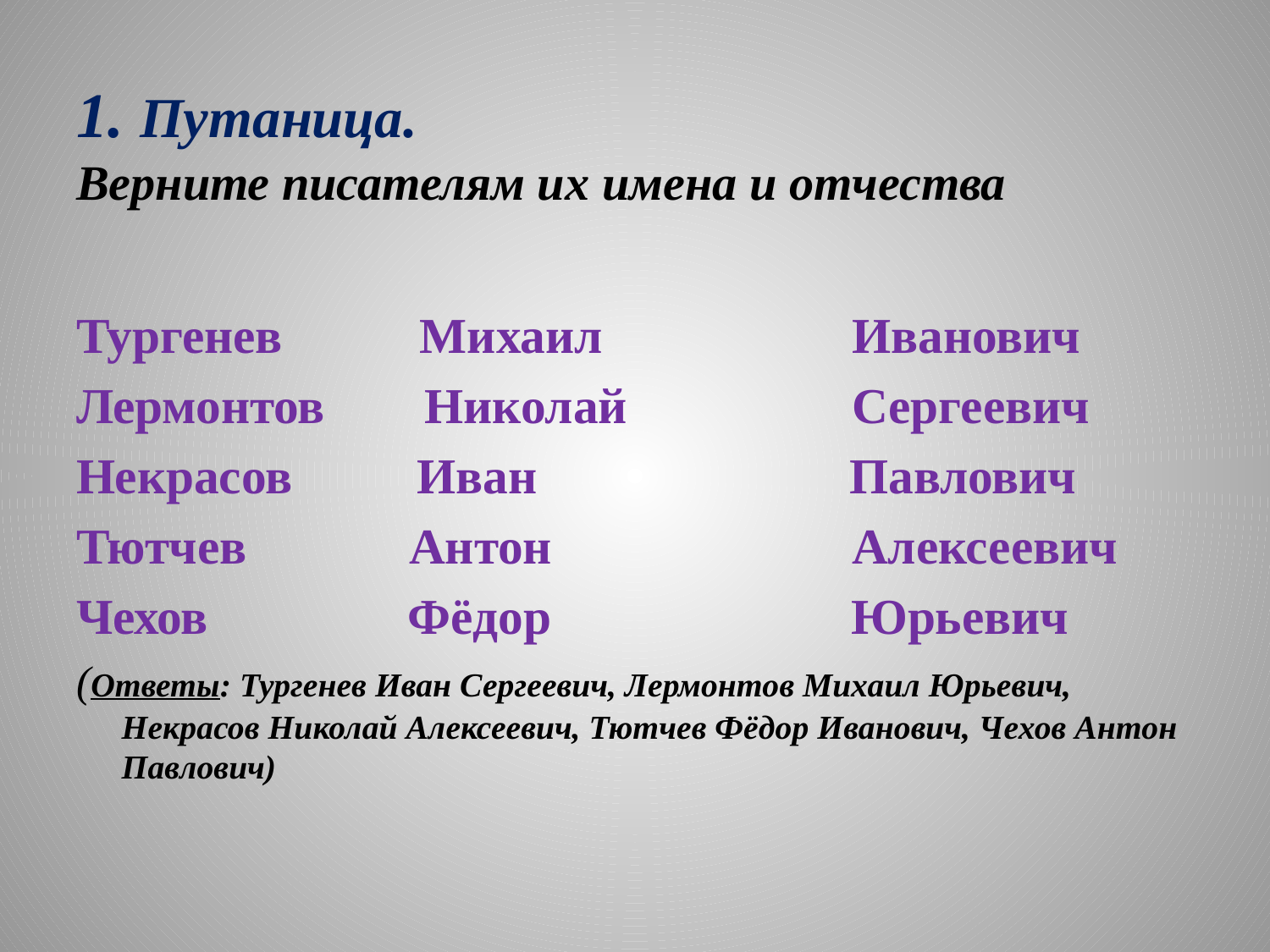

# 1. Путаница. Верните писателям их имена и отчества

Тургенев           Михаил                    Иванович
Лермонтов        Николай                  Сергеевич
Некрасов          Иван                         Павлович
Тютчев             Антон                        Алексеевич
Чехов                Фёдор                        Юрьевич
(Ответы: Тургенев Иван Сергеевич, Лермонтов Михаил Юрьевич, Некрасов Николай Алексеевич, Тютчев Фёдор Иванович, Чехов Антон Павлович)